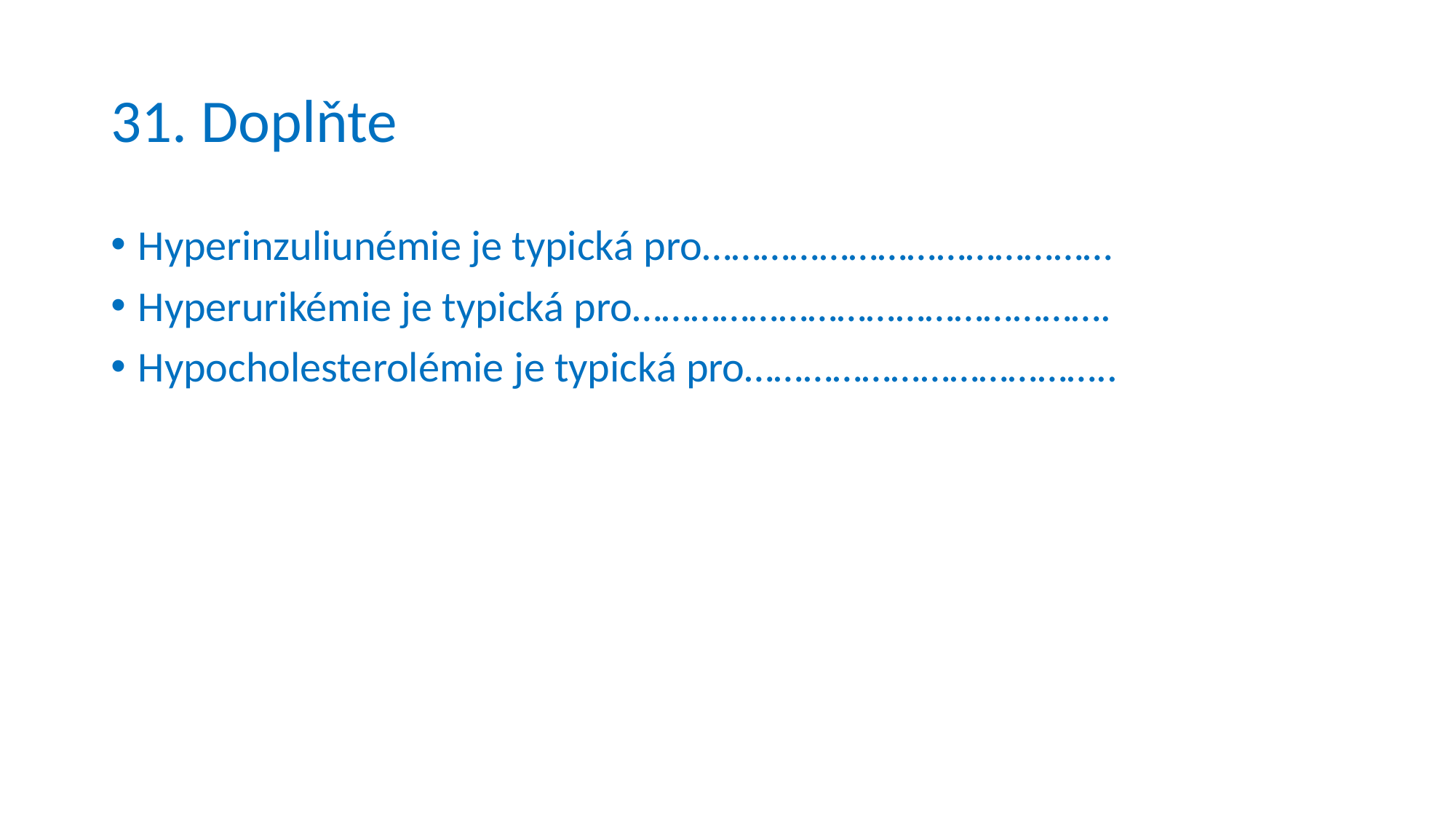

# 31. Doplňte
Hyperinzuliunémie je typická pro……………………………………
Hyperurikémie je typická pro………………………………………….
Hypocholesterolémie je typická pro………………………………..